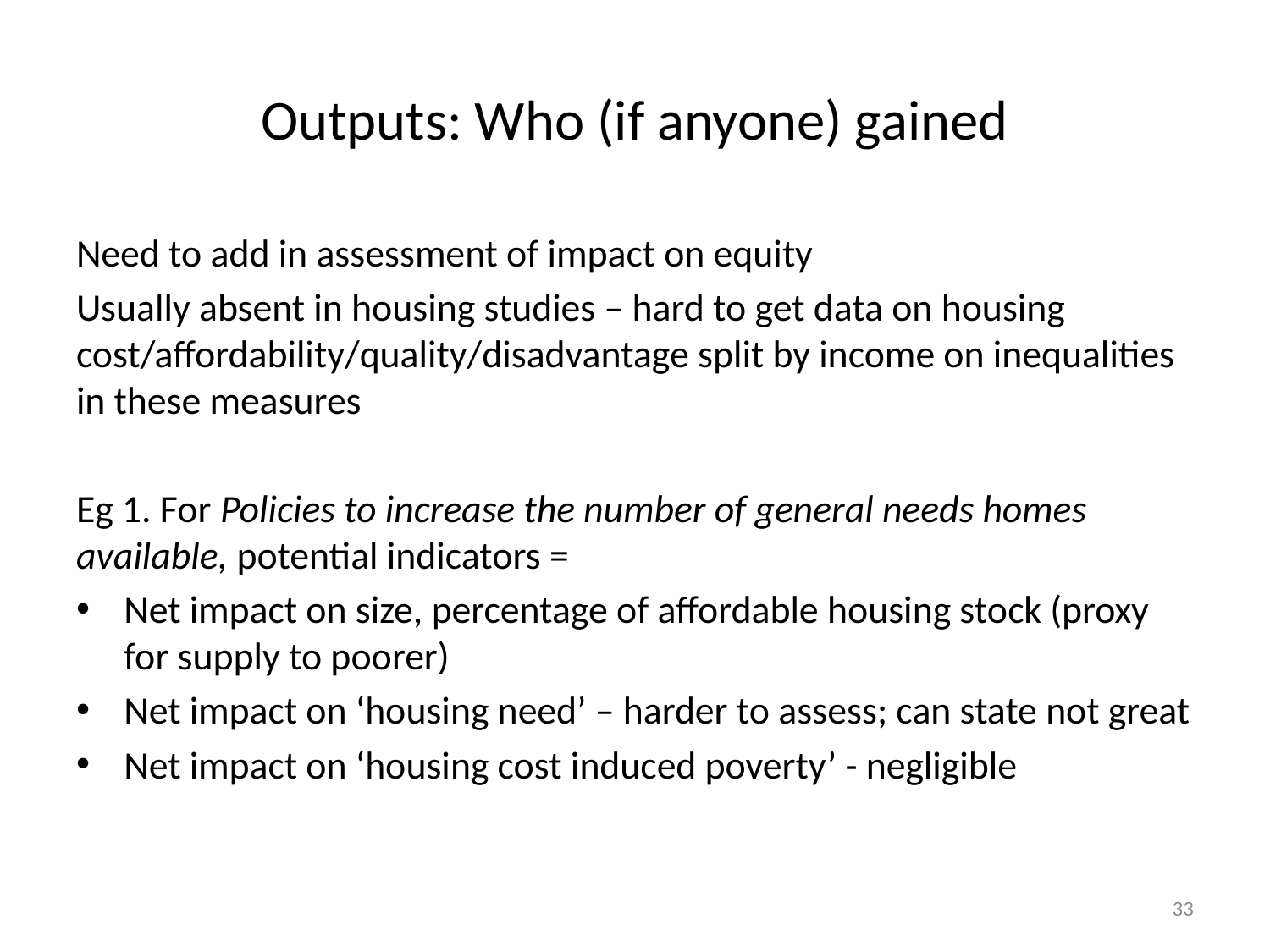

# Outputs: Who (if anyone) gained
Need to add in assessment of impact on equity
Usually absent in housing studies – hard to get data on housing cost/affordability/quality/disadvantage split by income on inequalities in these measures

Eg 1. For Policies to increase the number of general needs homes available, potential indicators =
Net impact on size, percentage of affordable housing stock (proxy for supply to poorer)
Net impact on ‘housing need’ – harder to assess; can state not great
Net impact on ‘housing cost induced poverty’ - negligible

33